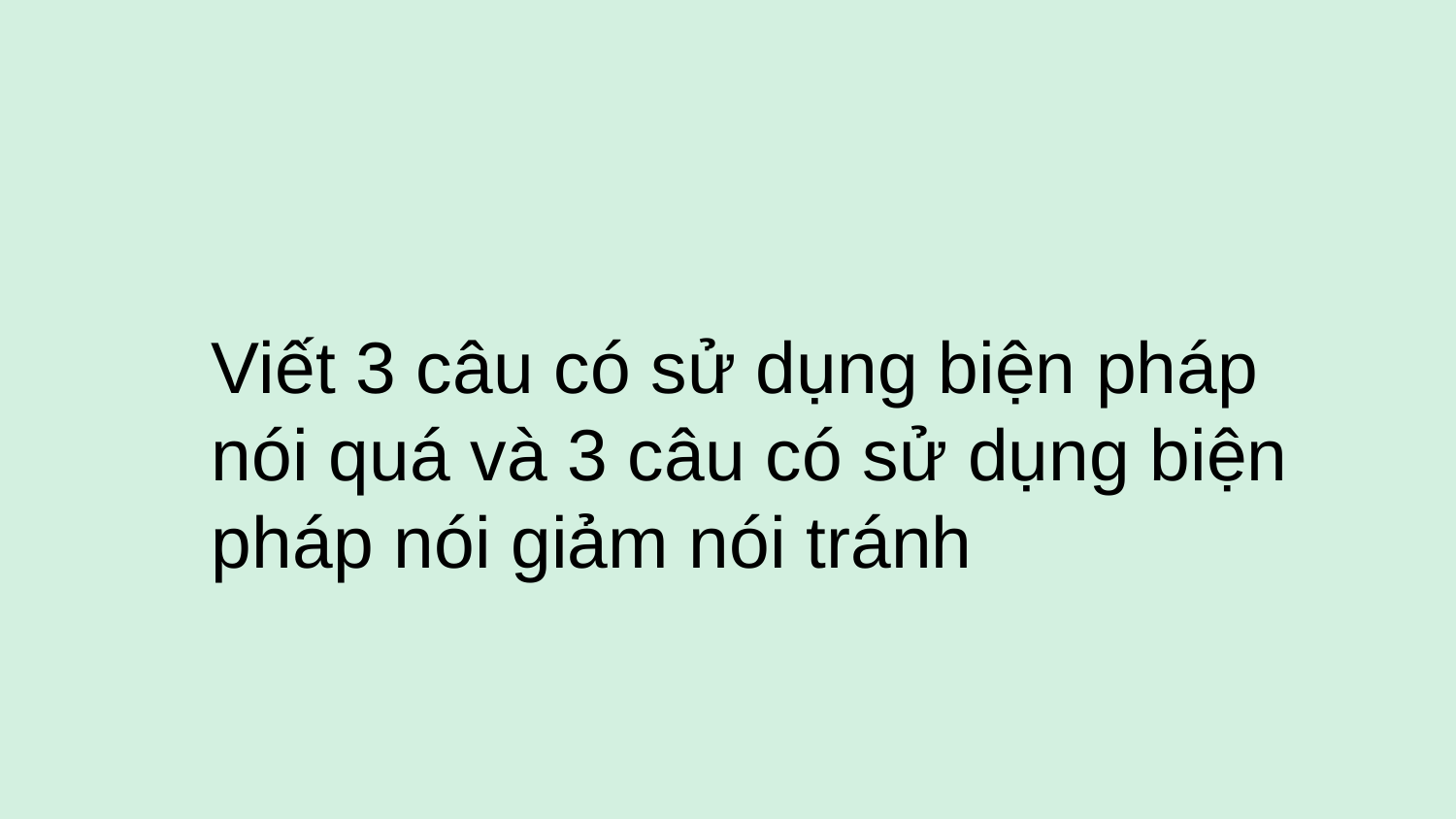

Viết 3 câu có sử dụng biện pháp nói quá và 3 câu có sử dụng biện pháp nói giảm nói tránh